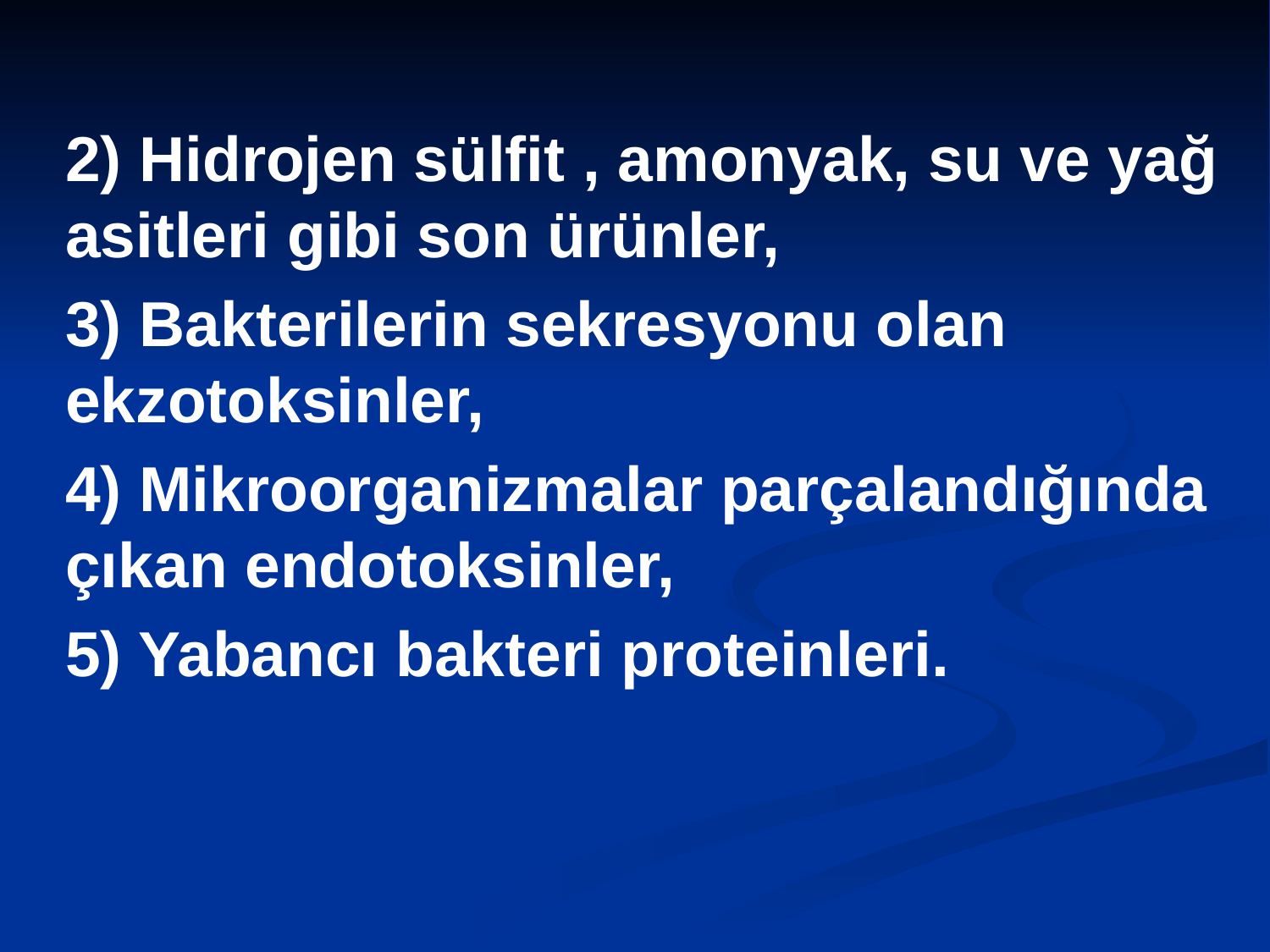

2) Hidrojen sülfit , amonyak, su ve yağ asitleri gibi son ürünler,
	3) Bakterilerin sekresyonu olan ekzotoksinler,
	4) Mikroorganizmalar parçalandığında çıkan endotoksinler,
	5) Yabancı bakteri proteinleri.